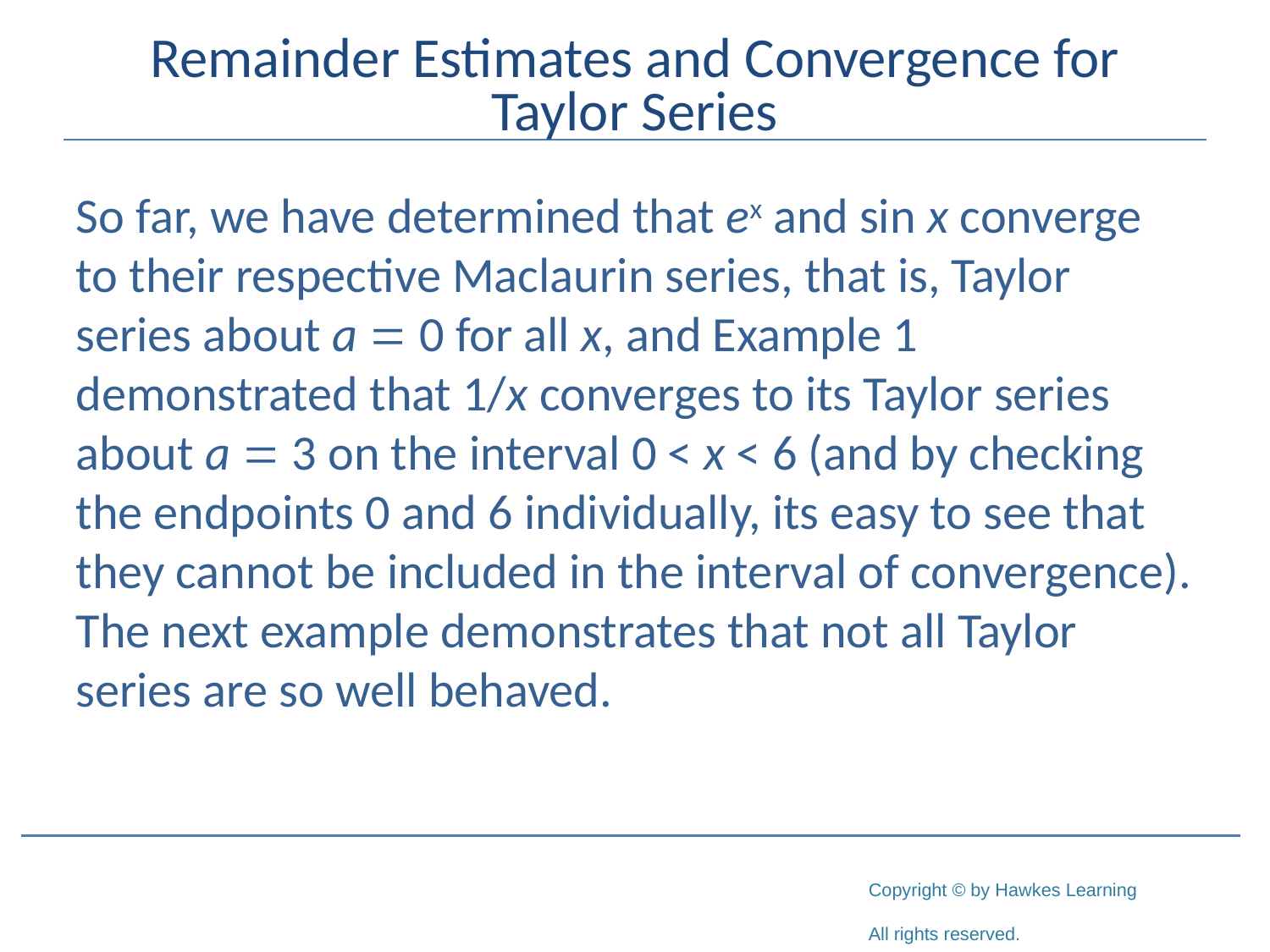

# Remainder Estimates and Convergence for Taylor Series
So far, we have determined that ex and sin x converge to their respective Maclaurin series, that is, Taylor series about a = 0 for all x, and Example 1 demonstrated that 1/x converges to its Taylor series about a = 3 on the interval 0 < x < 6 (and by checking the endpoints 0 and 6 individually, its easy to see that they cannot be included in the interval of convergence). The next example demonstrates that not all Taylor series are so well behaved.